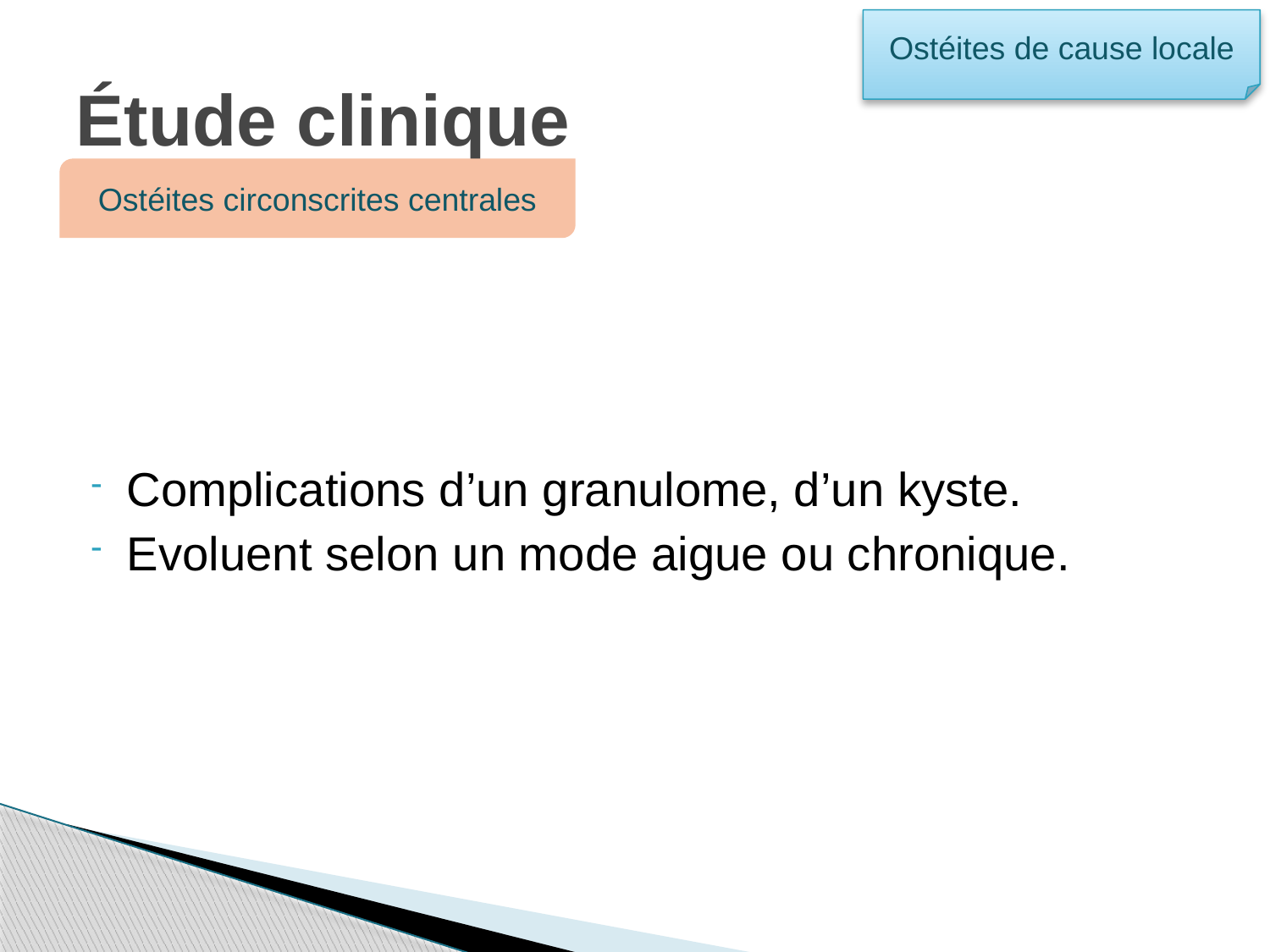

Ostéites de cause locale
# Étude clinique
Ostéites circonscrites centrales
Complications d’un granulome, d’un kyste.
Evoluent selon un mode aigue ou chronique.